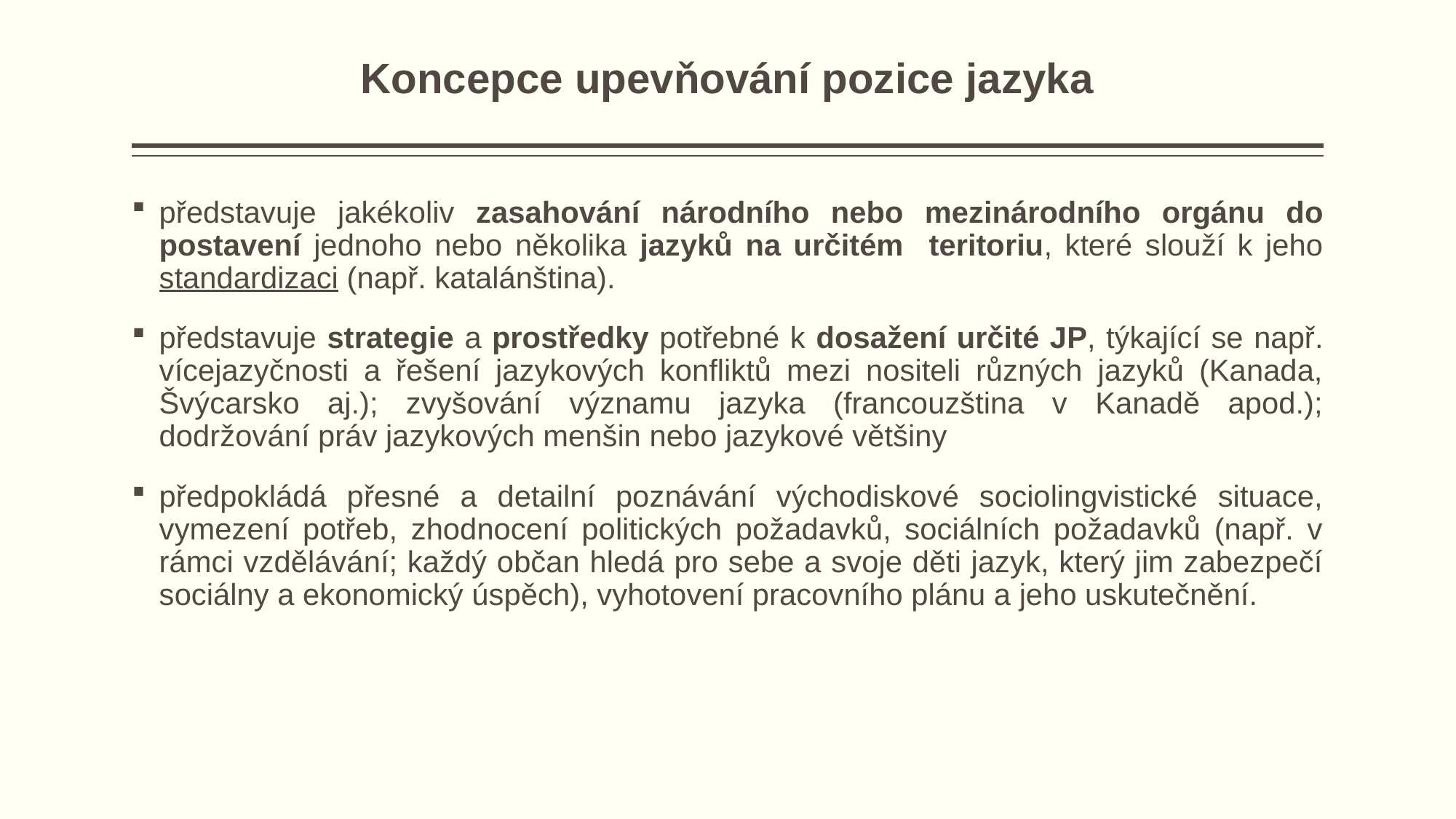

# Koncepce upevňování pozice jazyka
představuje jakékoliv zasahování národního nebo mezinárodního orgánu do postavení jednoho nebo několika jazyků na určitém  teritoriu, které slouží k jeho standardizaci (např. katalánština).
představuje strategie a prostředky potřebné k dosažení určité JP, týkající se např. vícejazyčnosti a řešení jazykových konfliktů mezi nositeli různých jazyků (Kanada, Švýcarsko aj.); zvyšování významu jazyka (francouzština v Kanadě apod.); dodržování práv jazykových menšin nebo jazykové většiny
předpokládá přesné a detailní poznávání východiskové sociolingvistické situace, vymezení potřeb, zhodnocení politických požadavků, sociálních požadavků (např. v rámci vzdělávání; každý občan hledá pro sebe a svoje děti jazyk, který jim zabezpečí sociálny a ekonomický úspěch), vyhotovení pracovního plánu a jeho uskutečnění.